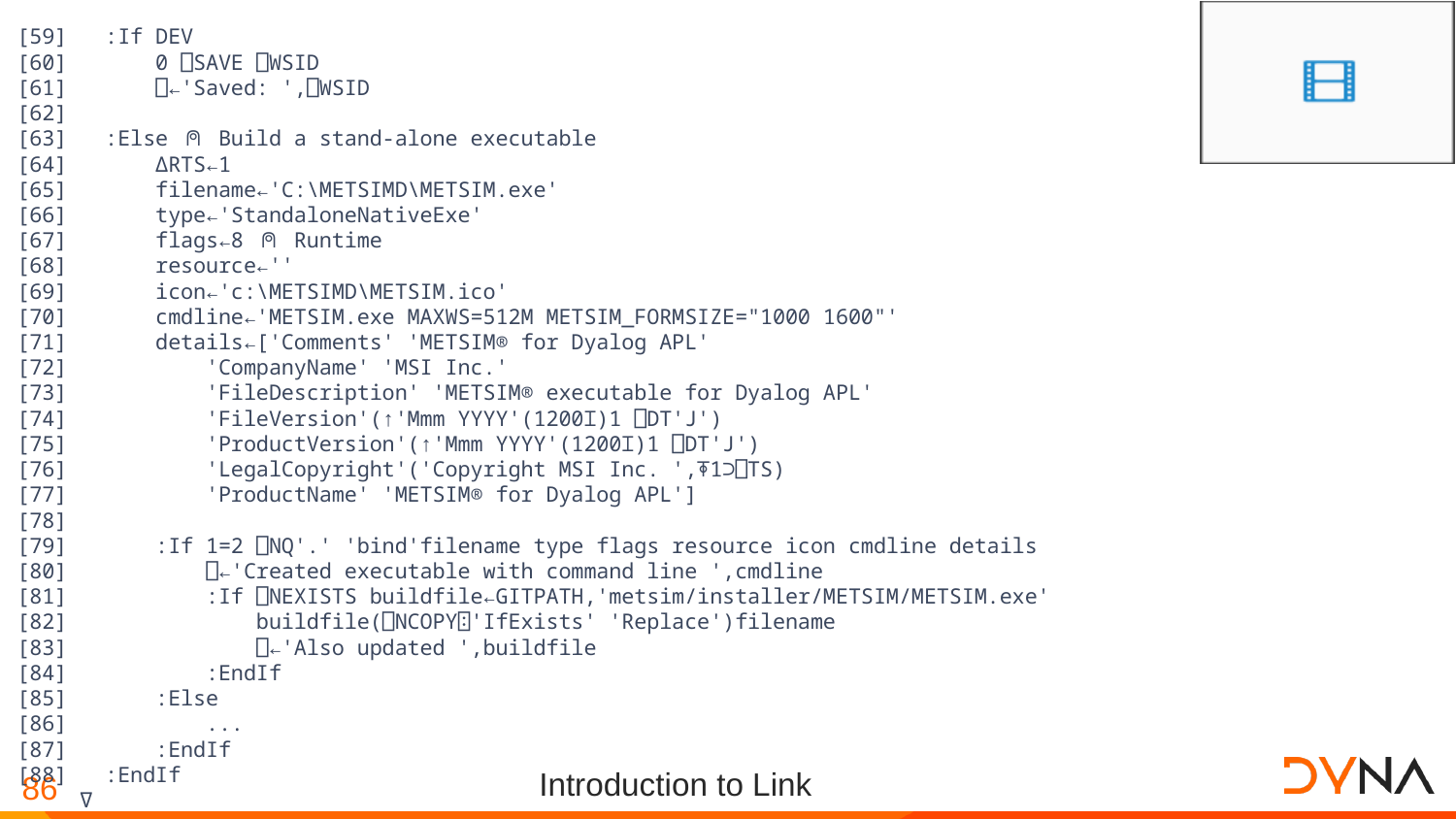

[59]   :If DEV
[60]       0 ⎕SAVE ⎕WSID
[61]       ⎕←'Saved: ',⎕WSID
[62]
[63]   :Else ⍝ Build a stand-alone executable
[64]       ∆RTS←1
[65]       filename←'C:\METSIMD\METSIM.exe'
[66]       type←'StandaloneNativeExe'
[67]       flags←8 ⍝ Runtime
[68]       resource←''
[69]       icon←'c:\METSIMD\METSIM.ico'
[70]       cmdline←'METSIM.exe MAXWS=512M METSIM_FORMSIZE="1000 1600"'
[71]       details←['Comments' 'METSIM® for Dyalog APL'
[72]           'CompanyName' 'MSI Inc.'
[73]           'FileDescription' 'METSIM® executable for Dyalog APL'
[74]           'FileVersion'(↑'Mmm YYYY'(1200⌶)1 ⎕DT'J')
[75]           'ProductVersion'(↑'Mmm YYYY'(1200⌶)1 ⎕DT'J')
[76]           'LegalCopyright'('Copyright MSI Inc. ',⍕1⊃⎕TS)
[77]           'ProductName' 'METSIM® for Dyalog APL']
[78]
[79]       :If 1=2 ⎕NQ'.' 'bind'filename type flags resource icon cmdline details
[80]           ⎕←'Created executable with command line ',cmdline
[81]           :If ⎕NEXISTS buildfile←GITPATH,'metsim/installer/METSIM/METSIM.exe'
[82]               buildfile(⎕NCOPY⍠'IfExists' 'Replace')filename
[83]               ⎕←'Also updated ',buildfile
[84]           :EndIf
[85]       :Else
[86]           ...
[87]       :EndIf
[88]   :EndIf
     ∇